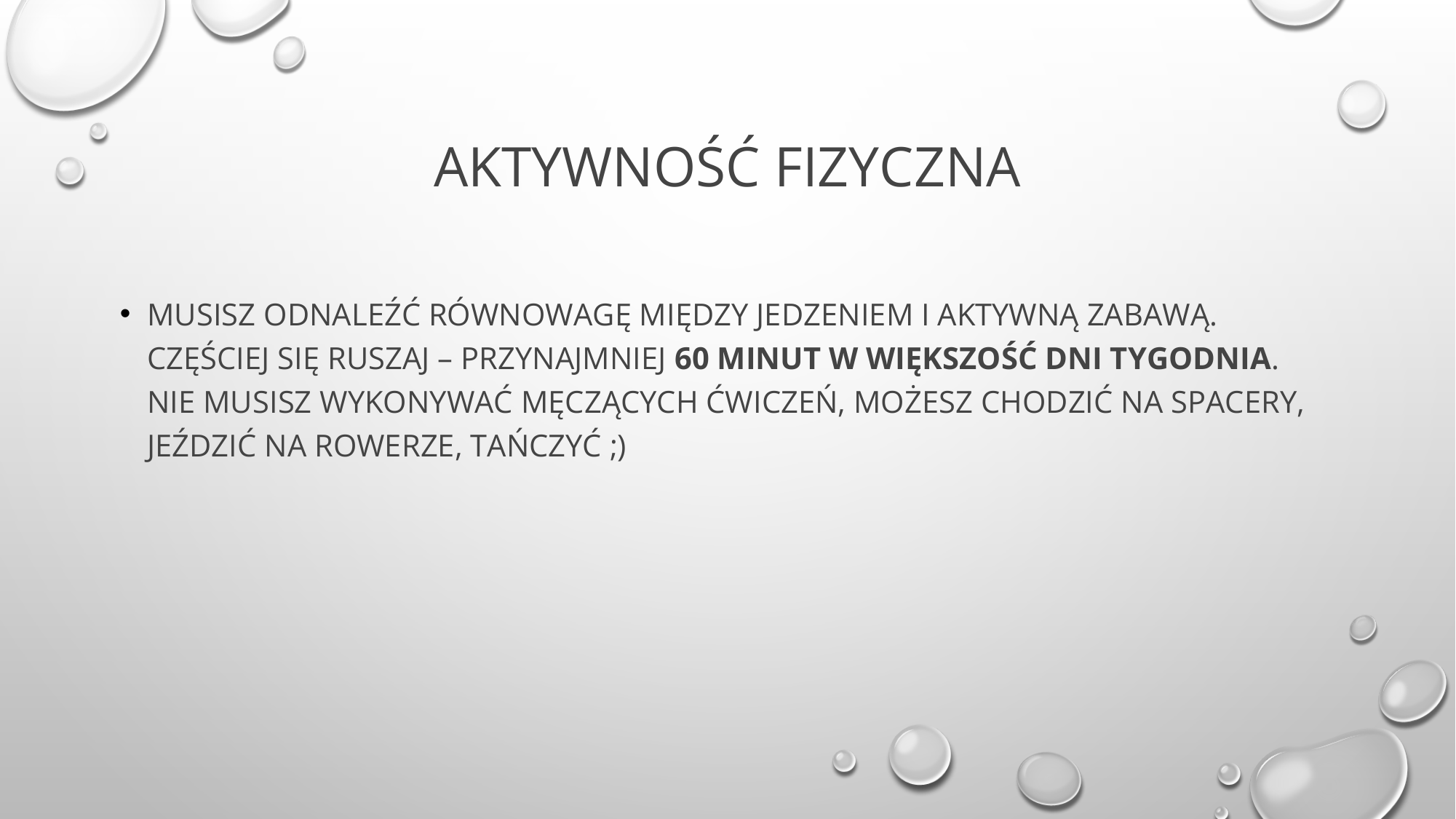

# Aktywność fizyczna
Musisz odnaleźć równowagę między jedzeniem i aktywną zabawą. Częściej się ruszaj – przynajmniej 60 minut w większość dni tygodnia. Nie musisz wykonywać męczących ćwiczeń, możesz chodzić na spacery, jeździć na rowerze, tańczyć ;)